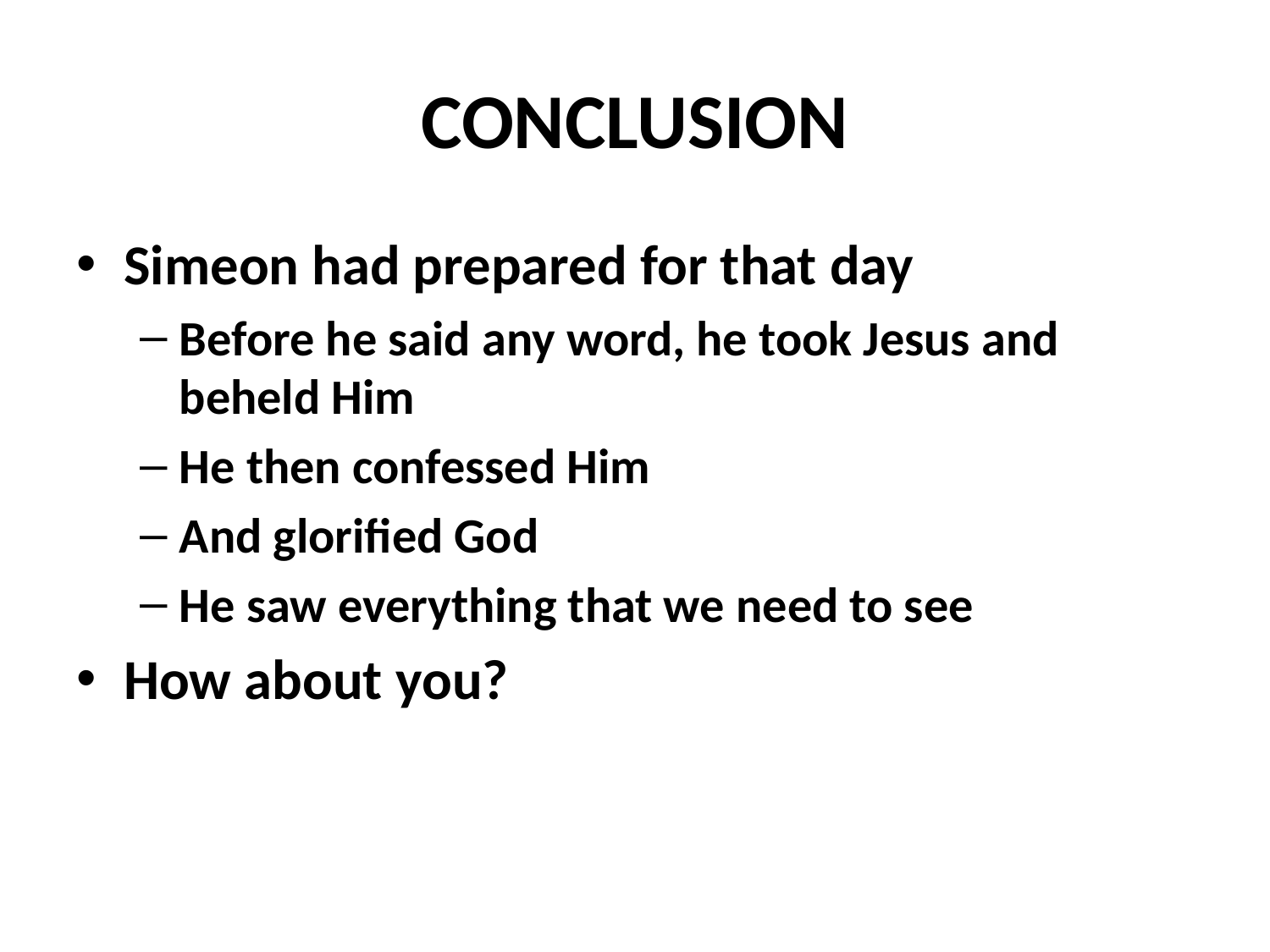

# CONCLUSION
Simeon had prepared for that day
Before he said any word, he took Jesus and beheld Him
He then confessed Him
And glorified God
He saw everything that we need to see
How about you?